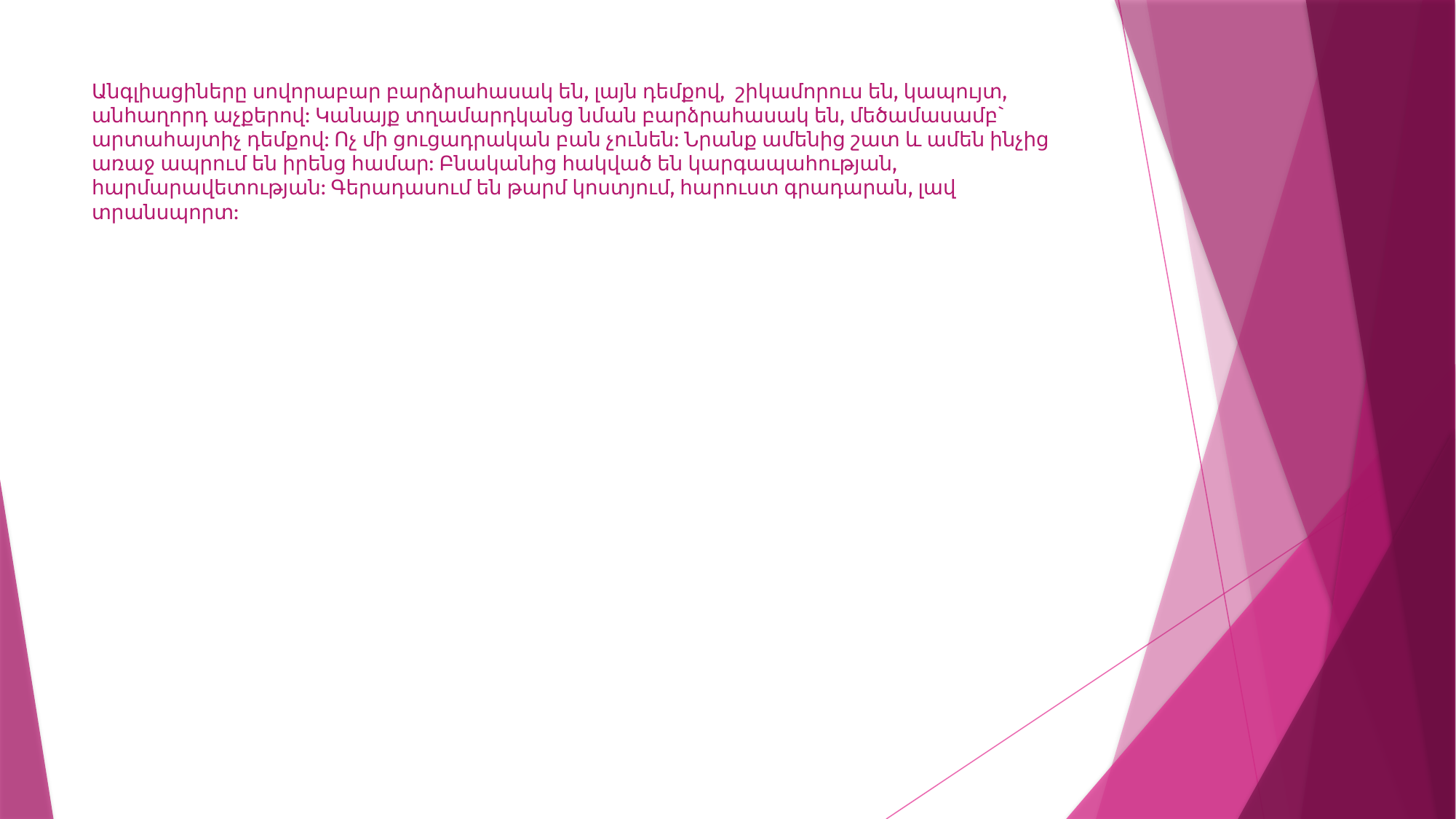

# Անգլիացիները սովորաբար բարձրահասակ են, լայն դեմքով,  շիկամորուս են, կապույտ, անհաղորդ աչքերով: Կանայք տղամարդկանց նման բարձրահասակ են, մեծամասամբ` արտահայտիչ դեմքով: Ոչ մի ցուցադրական բան չունեն: Նրանք ամենից շատ և ամեն ինչից առաջ ապրում են իրենց համար: Բնականից հակված են կարգապահության, հարմարավետության: Գերադասում են թարմ կոստյում, հարուստ գրադարան, լավ տրանսպորտ: